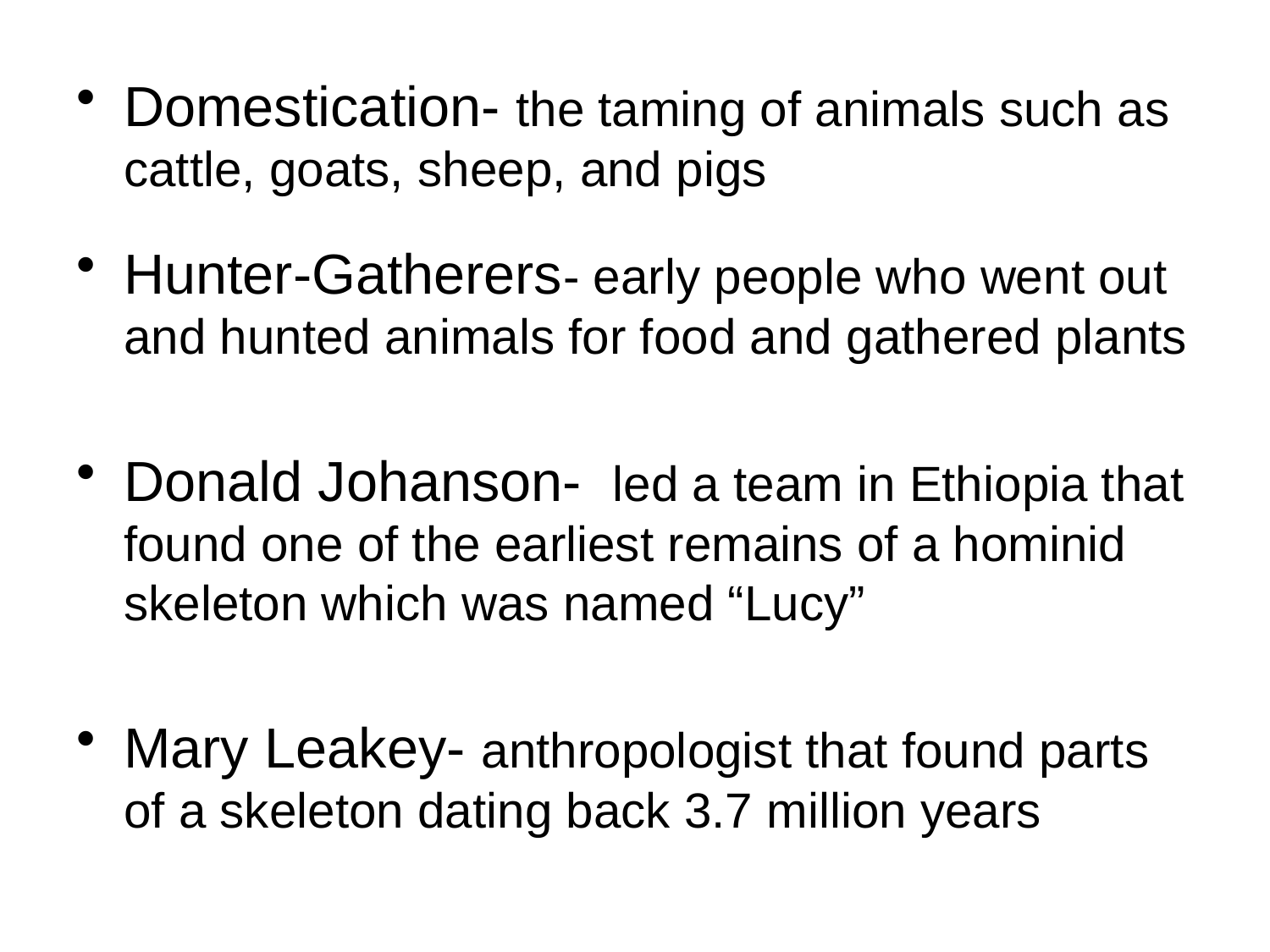

Domestication- the taming of animals such as cattle, goats, sheep, and pigs

Hunter-Gatherers- early people who went out and hunted animals for food and gathered plants

Donald Johanson-  led a team in Ethiopia that found one of the earliest remains of a hominid skeleton which was named “Lucy”

Mary Leakey- anthropologist that found parts of a skeleton dating back 3.7 million years